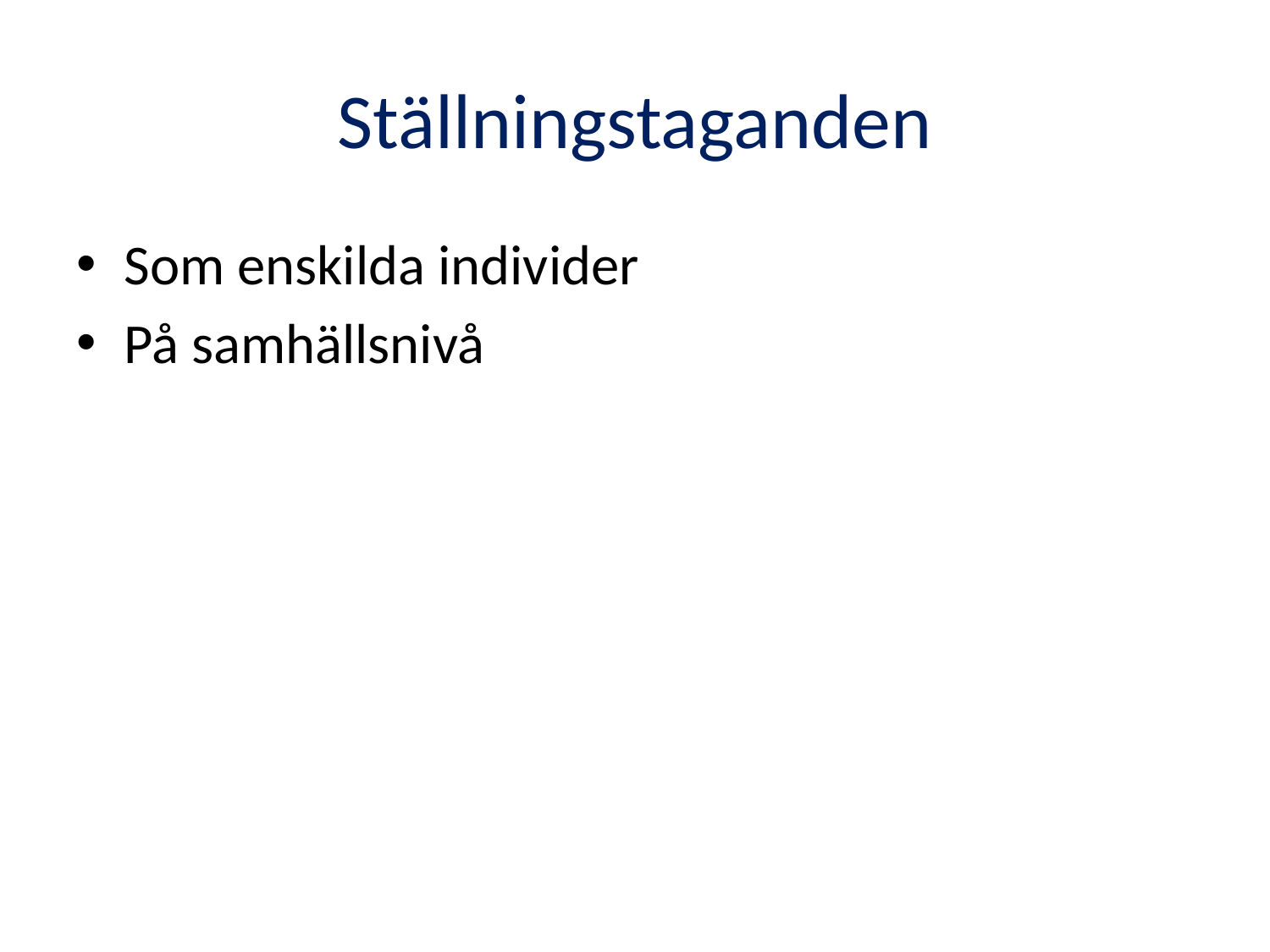

# Ställningstaganden
Som enskilda individer
På samhällsnivå